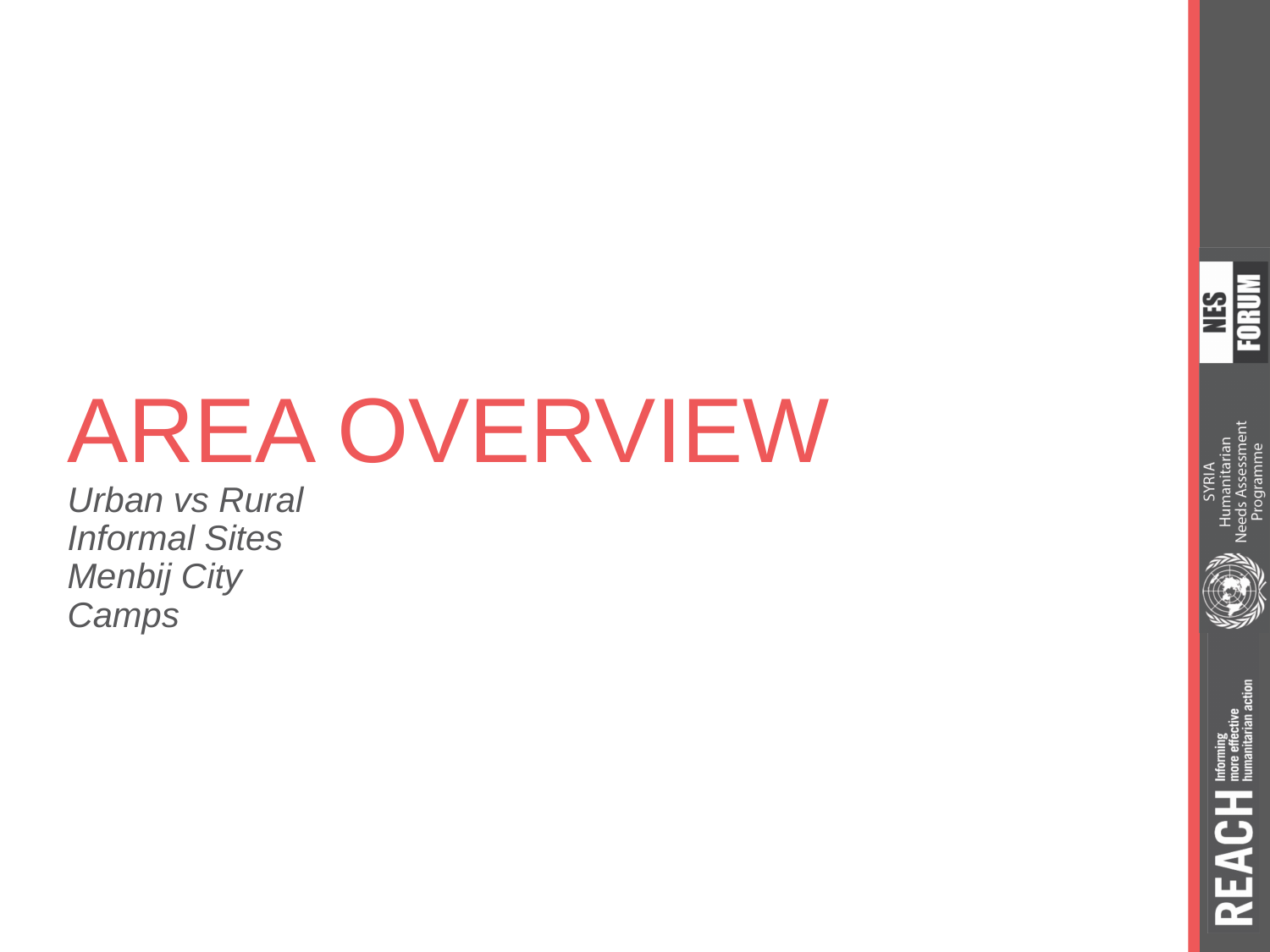

# AREA OVERVIEW Urban vs Rural Informal Sites Menbij City Camps